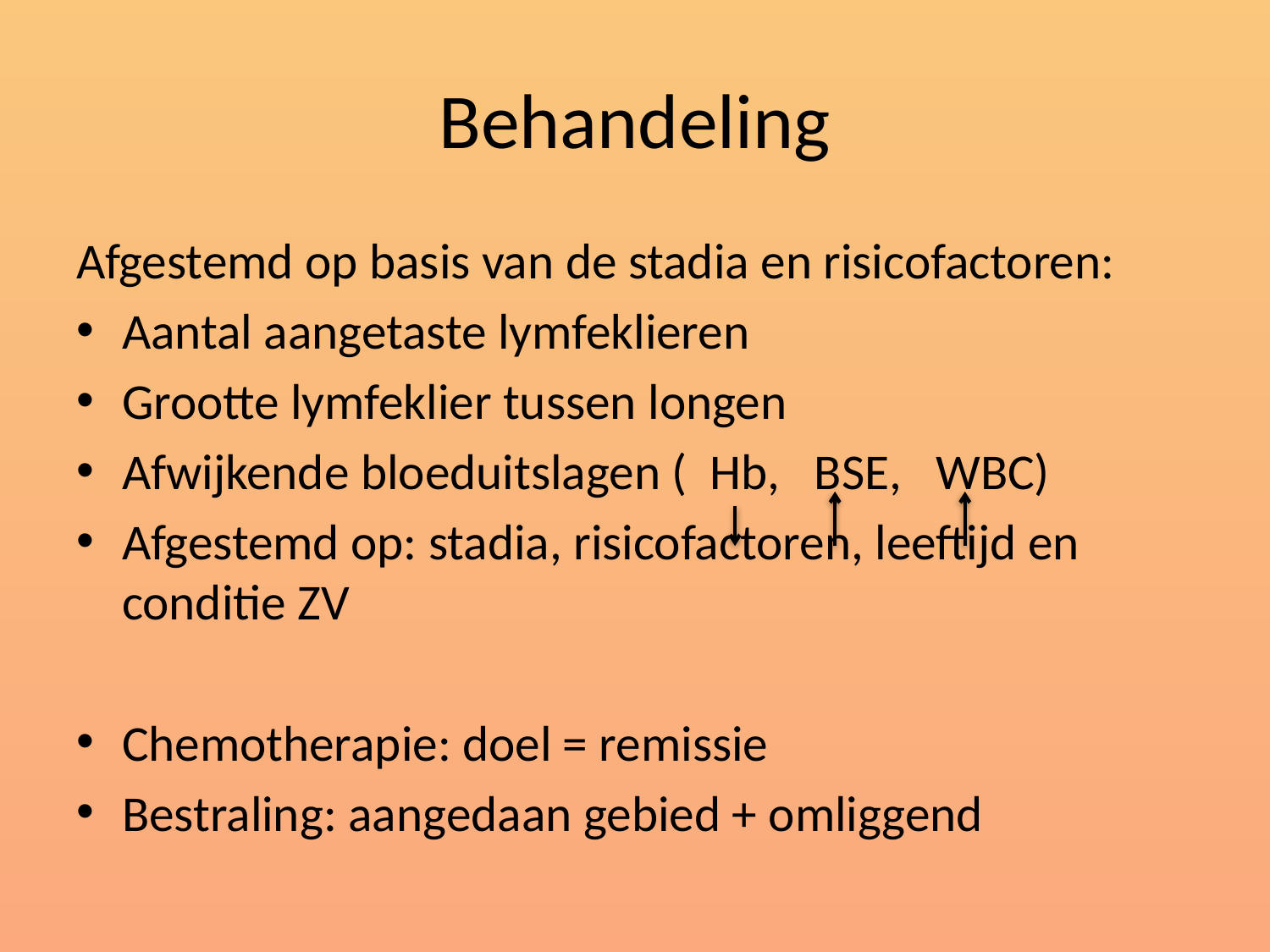

# Behandeling
Afgestemd op basis van de stadia en risicofactoren:
Aantal aangetaste lymfeklieren
Grootte lymfeklier tussen longen
Afwijkende bloeduitslagen (  Hb,   BSE,   WBC)
Afgestemd op: stadia, risicofactoren, leeftijd en conditie ZV

Chemotherapie: doel = remissie
Bestraling: aangedaan gebied + omliggend